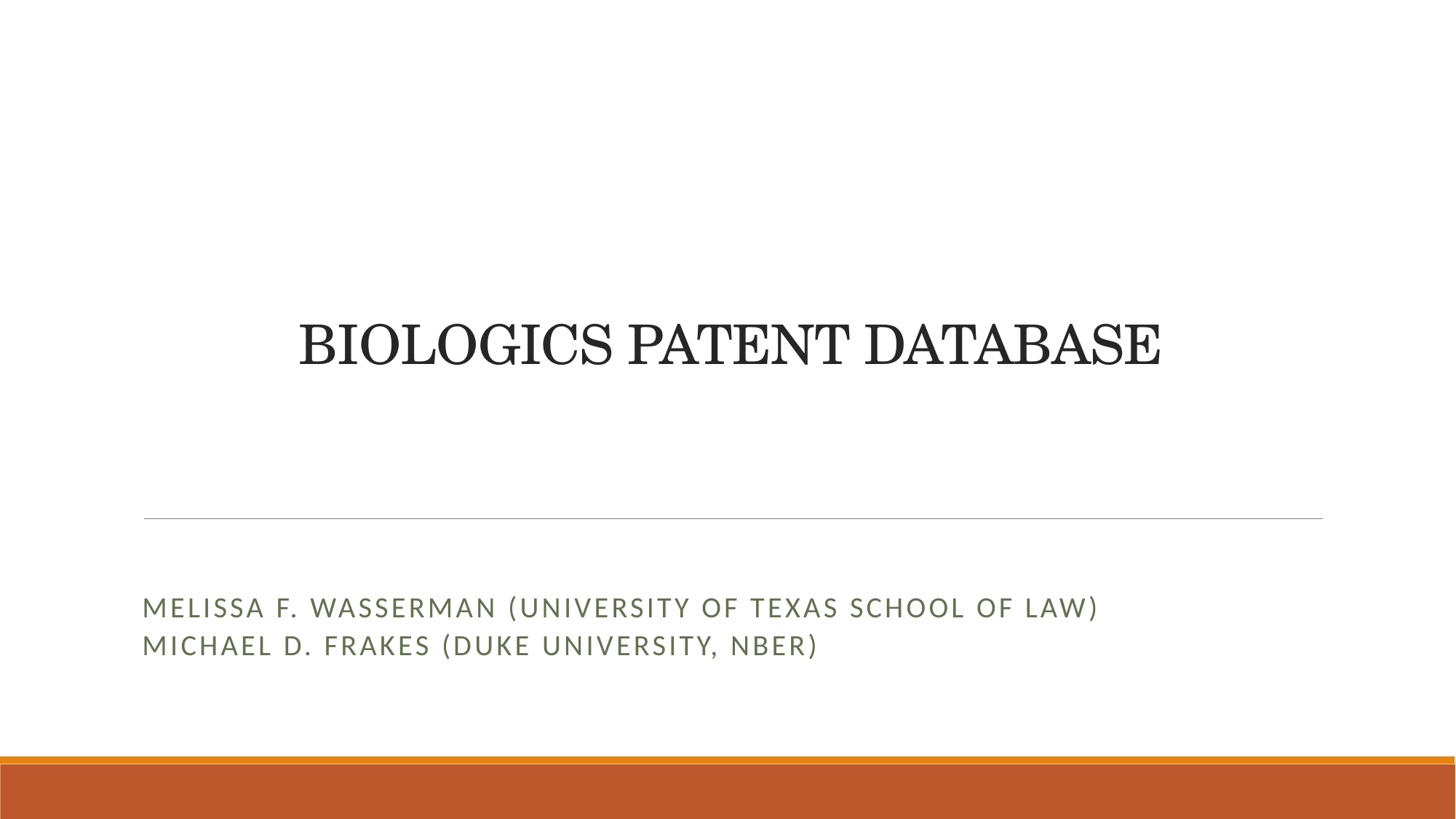

# Biologics Patent Database

Melissa F. Wasserman (University of Texas School of Law)
Michael D. Frakes (Duke University, NBER)